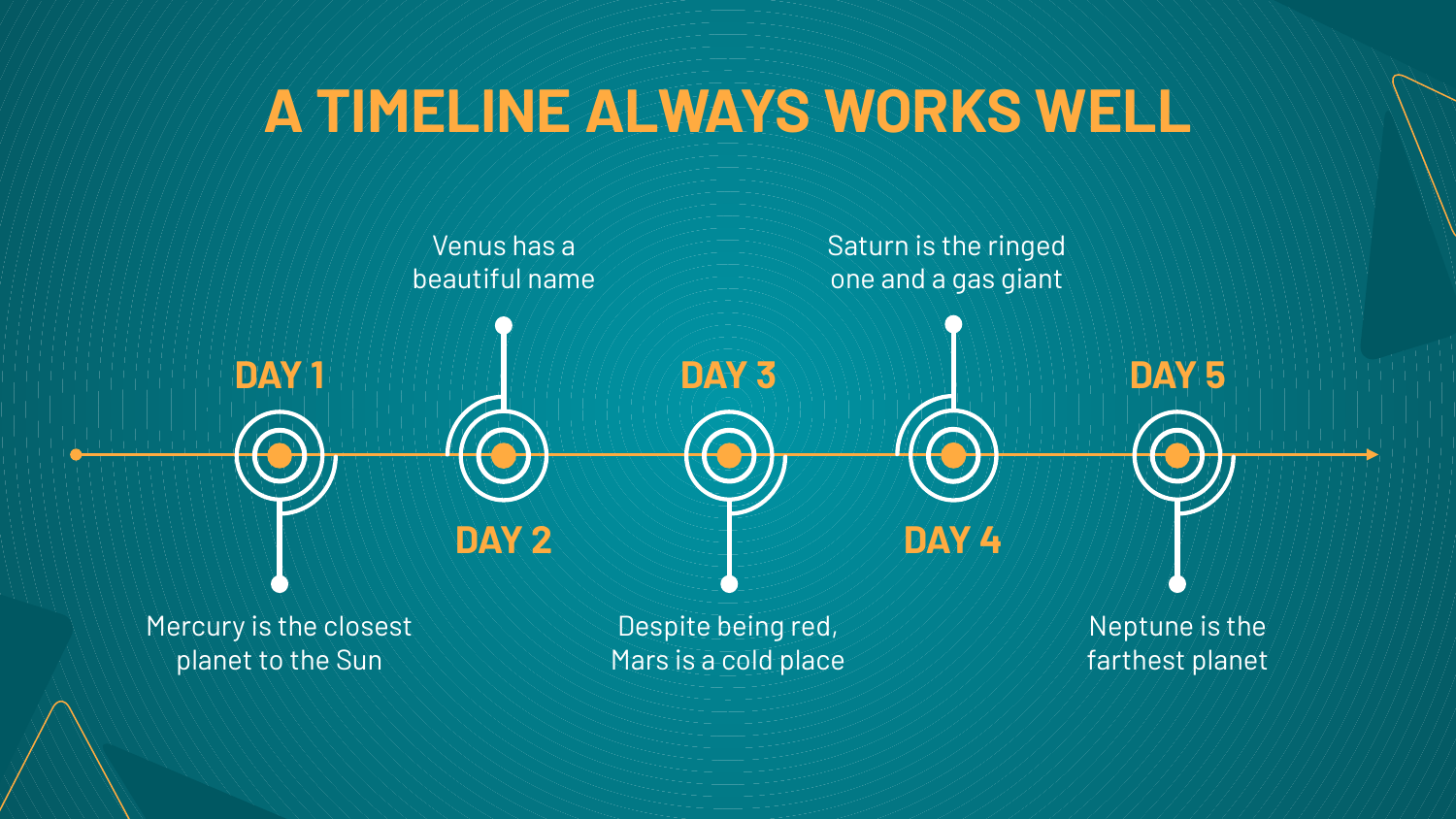

# A TIMELINE ALWAYS WORKS WELL
Venus has a
beautiful name
Saturn is the ringed one and a gas giant

DAY 3
DAY 1
DAY 5

DAY 2
DAY 4
Mercury is the closest
planet to the Sun
Despite being red,
Mars is a cold place
Neptune is the farthest planet